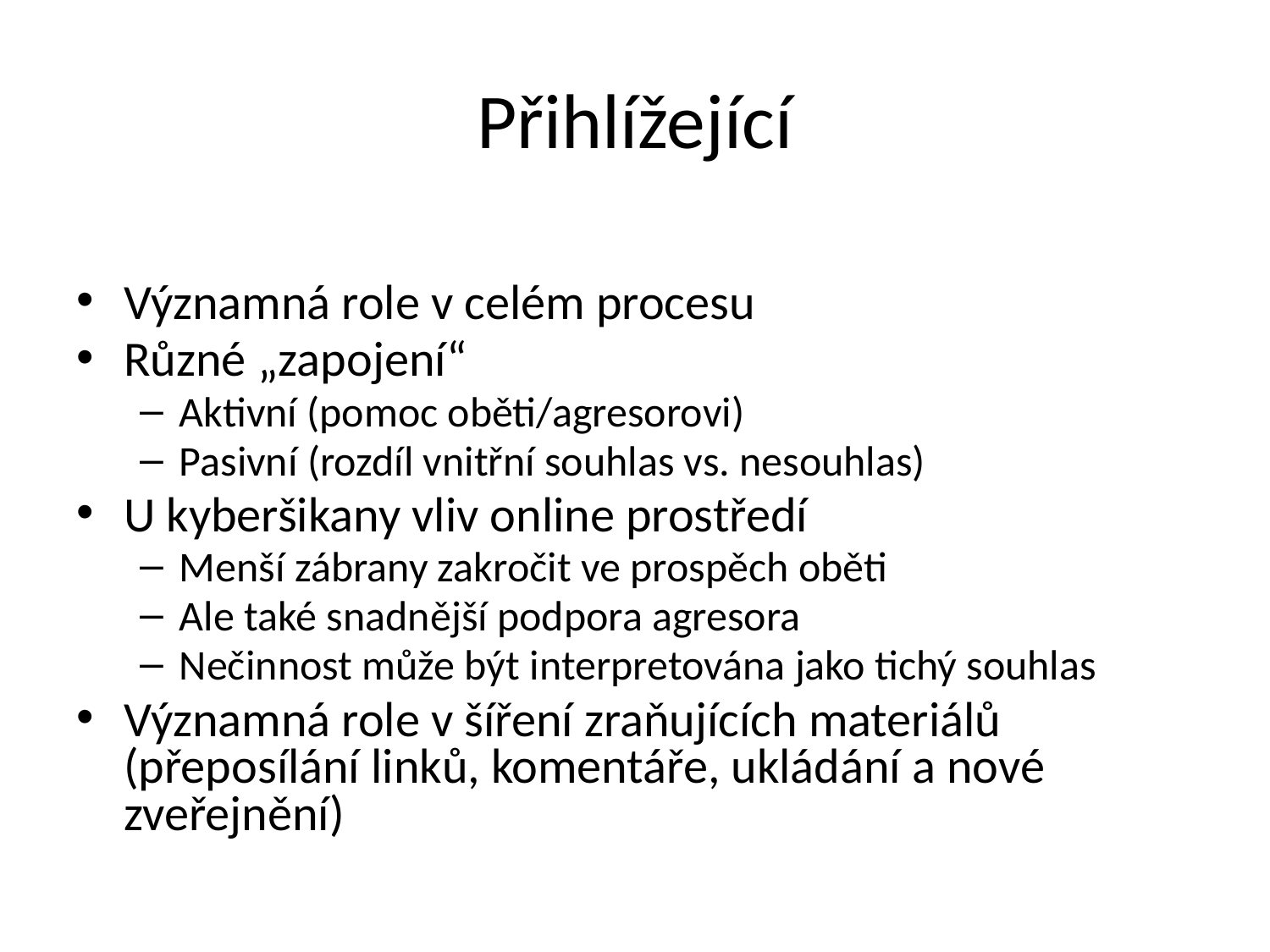

# Přihlížející
Významná role v celém procesu
Různé „zapojení“
Aktivní (pomoc oběti/agresorovi)
Pasivní (rozdíl vnitřní souhlas vs. nesouhlas)
U kyberšikany vliv online prostředí
Menší zábrany zakročit ve prospěch oběti
Ale také snadnější podpora agresora
Nečinnost může být interpretována jako tichý souhlas
Významná role v šíření zraňujících materiálů (přeposílání linků, komentáře, ukládání a nové zveřejnění)